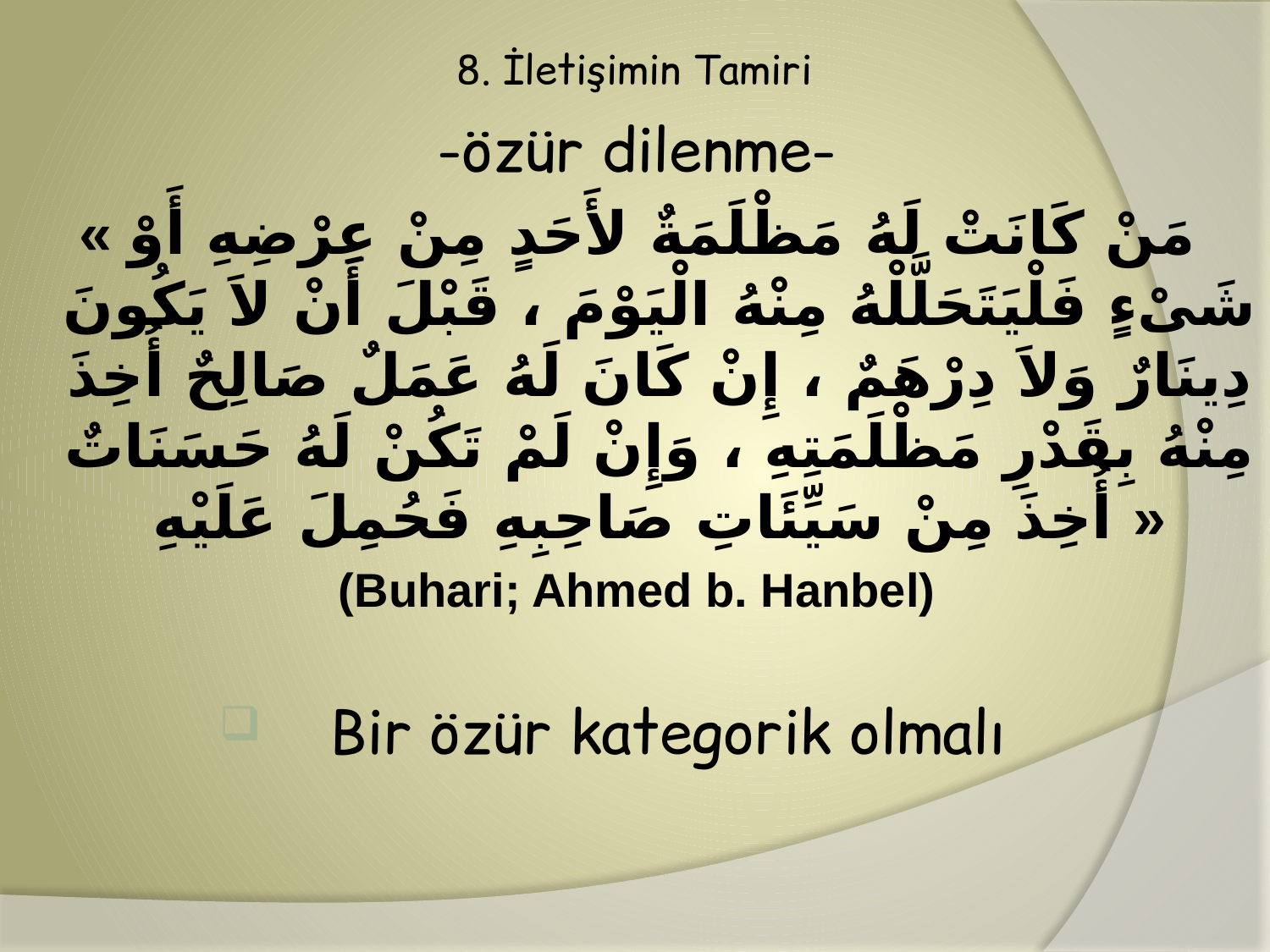

# 8. İletişimin Tamiri
-özür dilenme-
« مَنْ كَانَتْ لَهُ مَظْلَمَةٌ لأَحَدٍ مِنْ عِرْضِهِ أَوْ شَىْءٍ فَلْيَتَحَلَّلْهُ مِنْهُ الْيَوْمَ ، قَبْلَ أَنْ لاَ يَكُونَ دِينَارٌ وَلاَ دِرْهَمٌ ، إِنْ كَانَ لَهُ عَمَلٌ صَالِحٌ أُخِذَ مِنْهُ بِقَدْرِ مَظْلَمَتِهِ ، وَإِنْ لَمْ تَكُنْ لَهُ حَسَنَاتٌ أُخِذَ مِنْ سَيِّئَاتِ صَاحِبِهِ فَحُمِلَ عَلَيْهِ »
(Buhari; Ahmed b. Hanbel)

 Bir özür kategorik olmalı